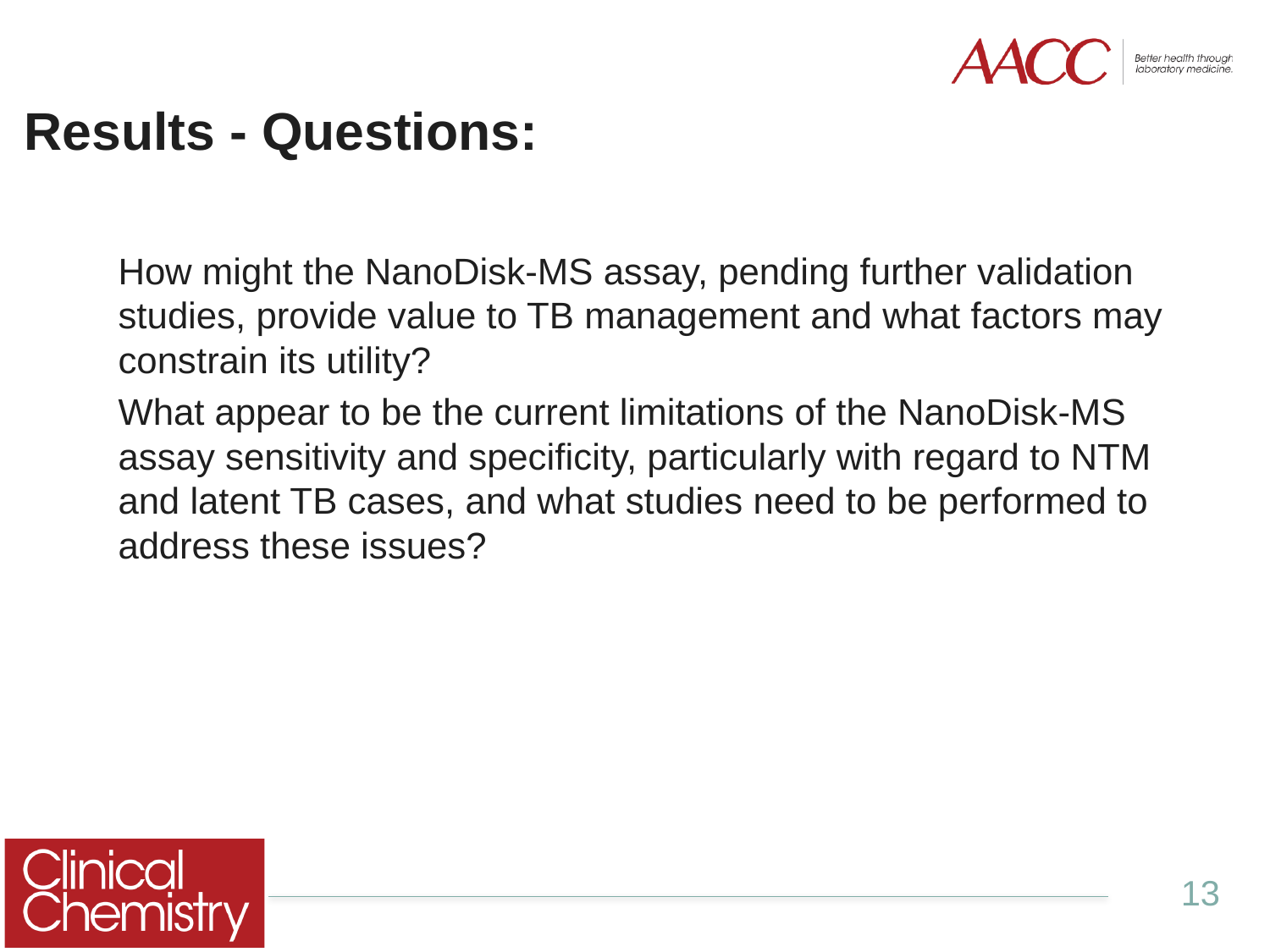

# Results - Questions:
How might the NanoDisk-MS assay, pending further validation studies, provide value to TB management and what factors may constrain its utility?
What appear to be the current limitations of the NanoDisk-MS assay sensitivity and specificity, particularly with regard to NTM and latent TB cases, and what studies need to be performed to address these issues?
13